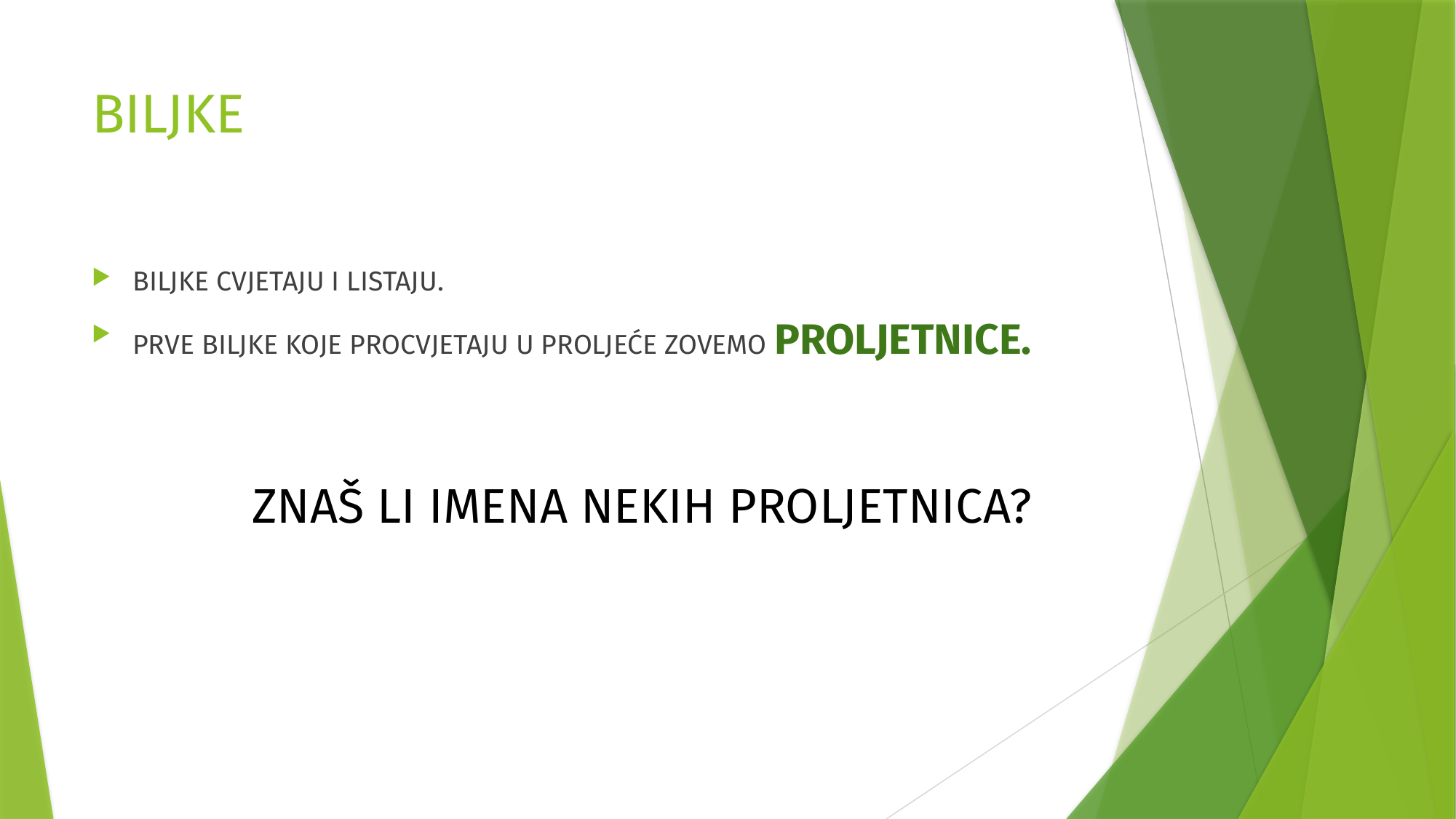

# BILJKE
BILJKE CVJETAJU I LISTAJU.
PRVE BILJKE KOJE PROCVJETAJU U PROLJEĆE ZOVEMO PROLJETNICE.
ZNAŠ LI IMENA NEKIH PROLJETNICA?